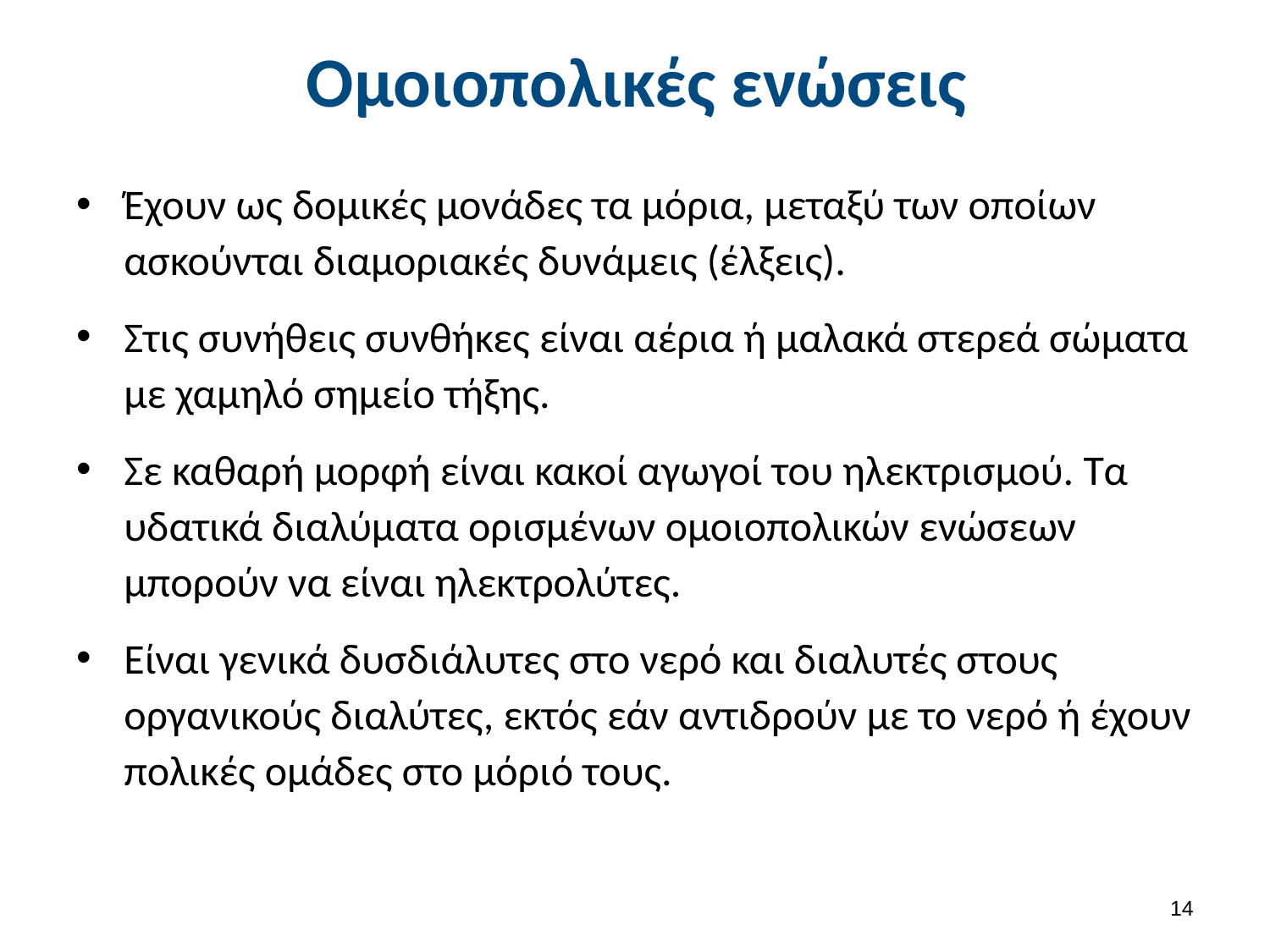

# Ομοιοπολικές ενώσεις
Έχουν ως δομικές μονάδες τα μόρια, μεταξύ των οποίων ασκούνται διαμοριακές δυνάμεις (έλξεις).
Στις συνήθεις συνθήκες είναι αέρια ή μαλακά στερεά σώματα με χαμηλό σημείο τήξης.
Σε καθαρή μορφή είναι κακοί αγωγοί του ηλεκτρισμού. Τα υδατικά διαλύματα ορισμένων ομοιοπολικών ενώσεων μπορούν να είναι ηλεκτρολύτες.
Είναι γενικά δυσδιάλυτες στο νερό και διαλυτές στους οργανικούς διαλύτες, εκτός εάν αντιδρούν με το νερό ή έχουν πολικές ομάδες στο μόριό τους.
14